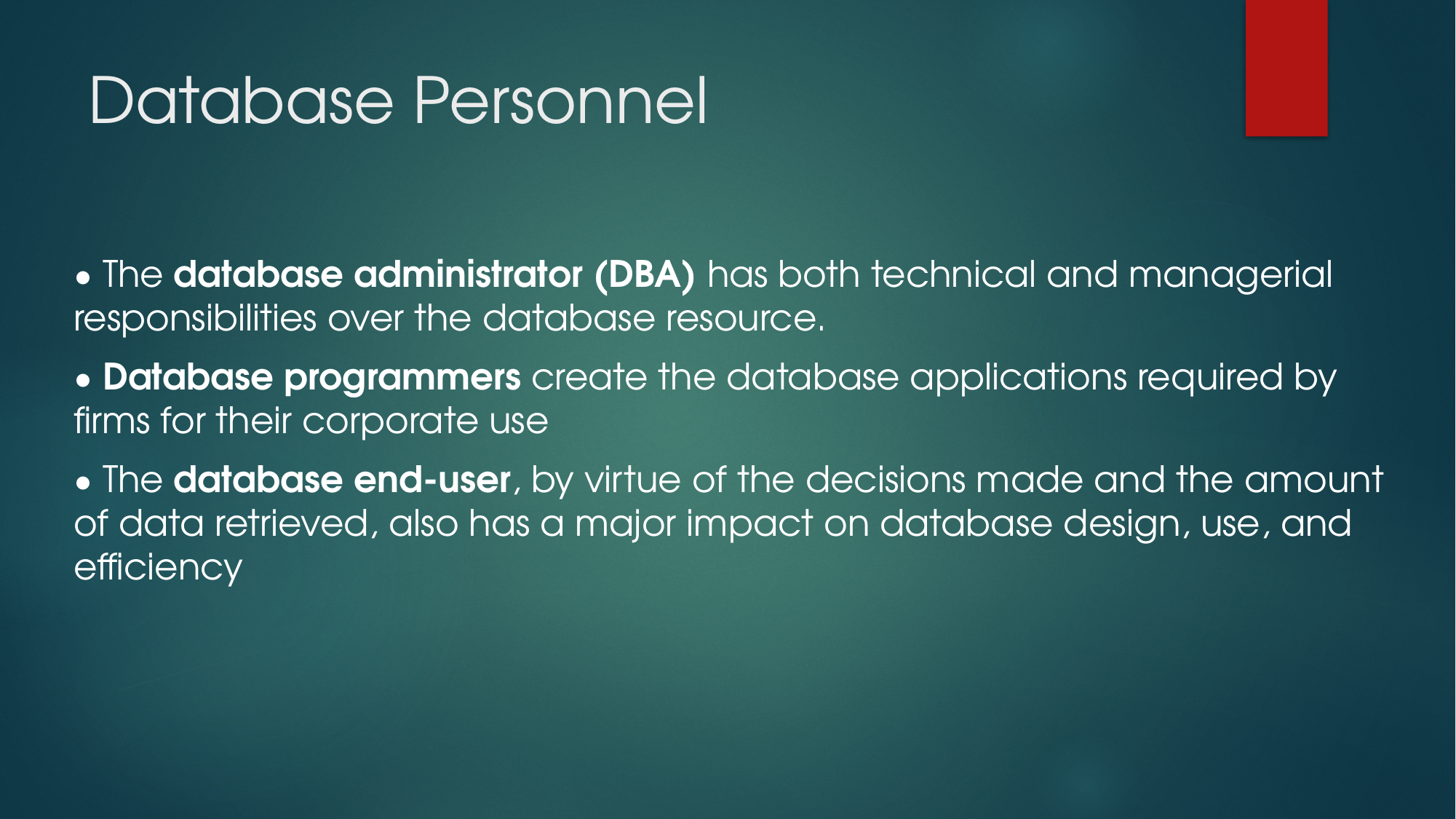

# Database Personnel
• The database administrator (DBA) has both technical and managerial responsibilities over the database resource.
• Database programmers create the database applications required by firms for their corporate use
• The database end-user, by virtue of the decisions made and the amount of data retrieved, also has a major impact on database design, use, and efficiency